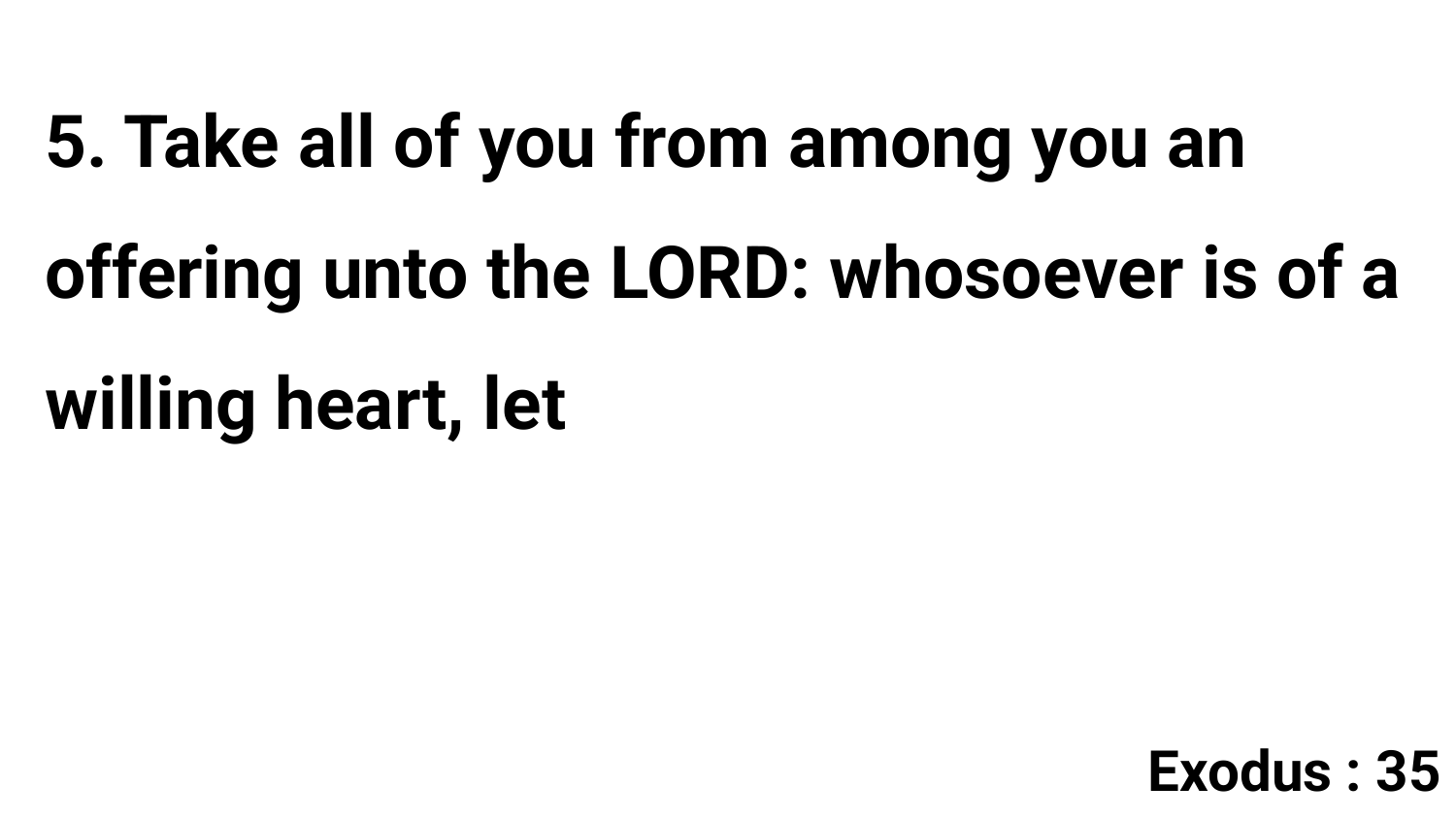

5. Take all of you from among you an offering unto the LORD: whosoever is of a willing heart, let
Exodus : 35